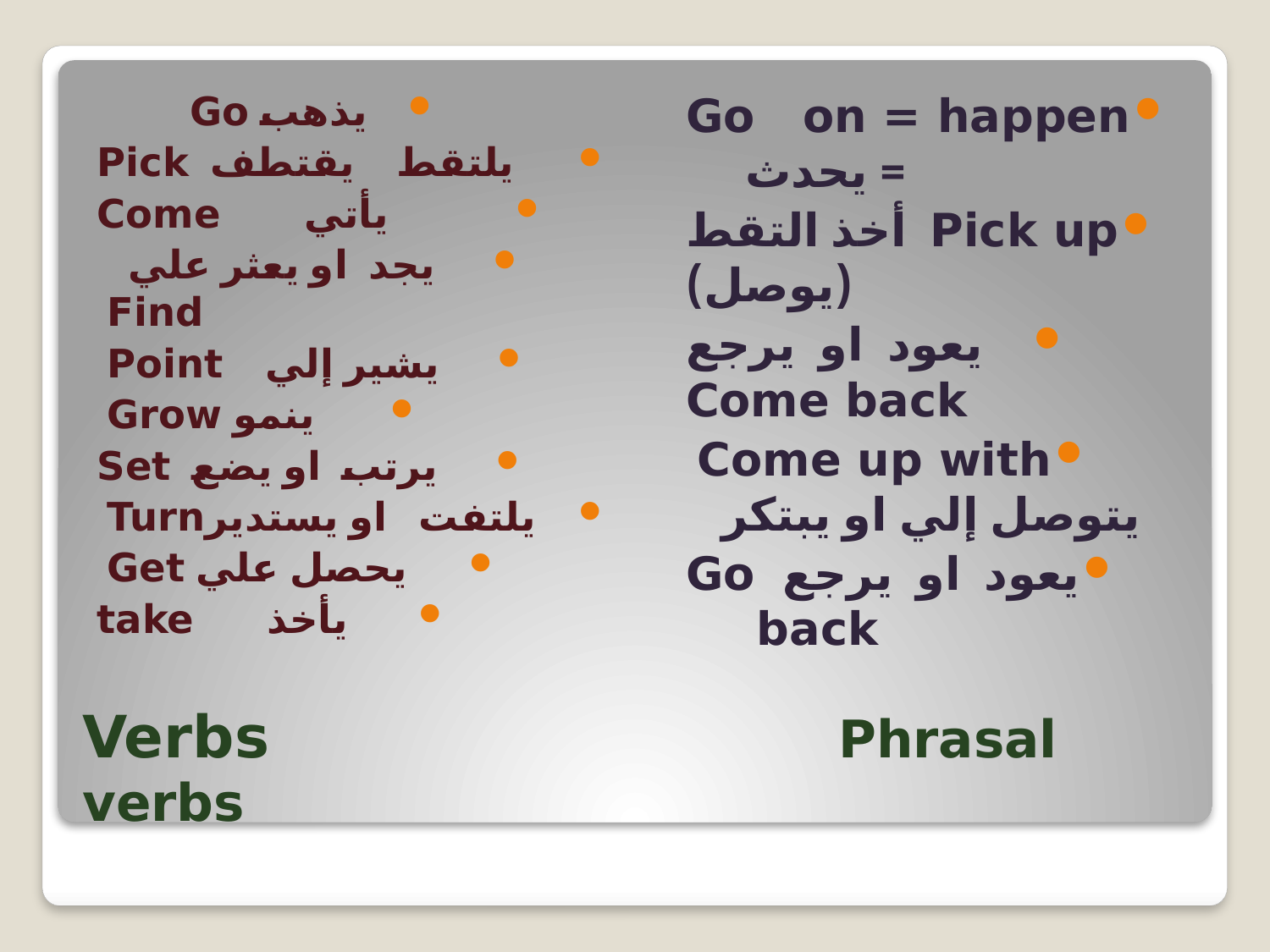

يذهب Go
     يلتقط    يقتطف  Pick
          يأتي        Come
   يجد  او يعثر علي    Find
   يشير إلي    Point
   ينمو Grow
   يرتب  او يضع  Set
   يلتفت   او يستديرTurn
   يحصل علي Get
   يأخذ       take
Go   on = happen = يحدث
Pick up  أخذ التقط (يوصل)
    يعود  او  يرجع Come back
Come up with  يتوصل إلي او يبتكر
يعود  او  يرجع Go  back
# Verbs                            Phrasal verbs